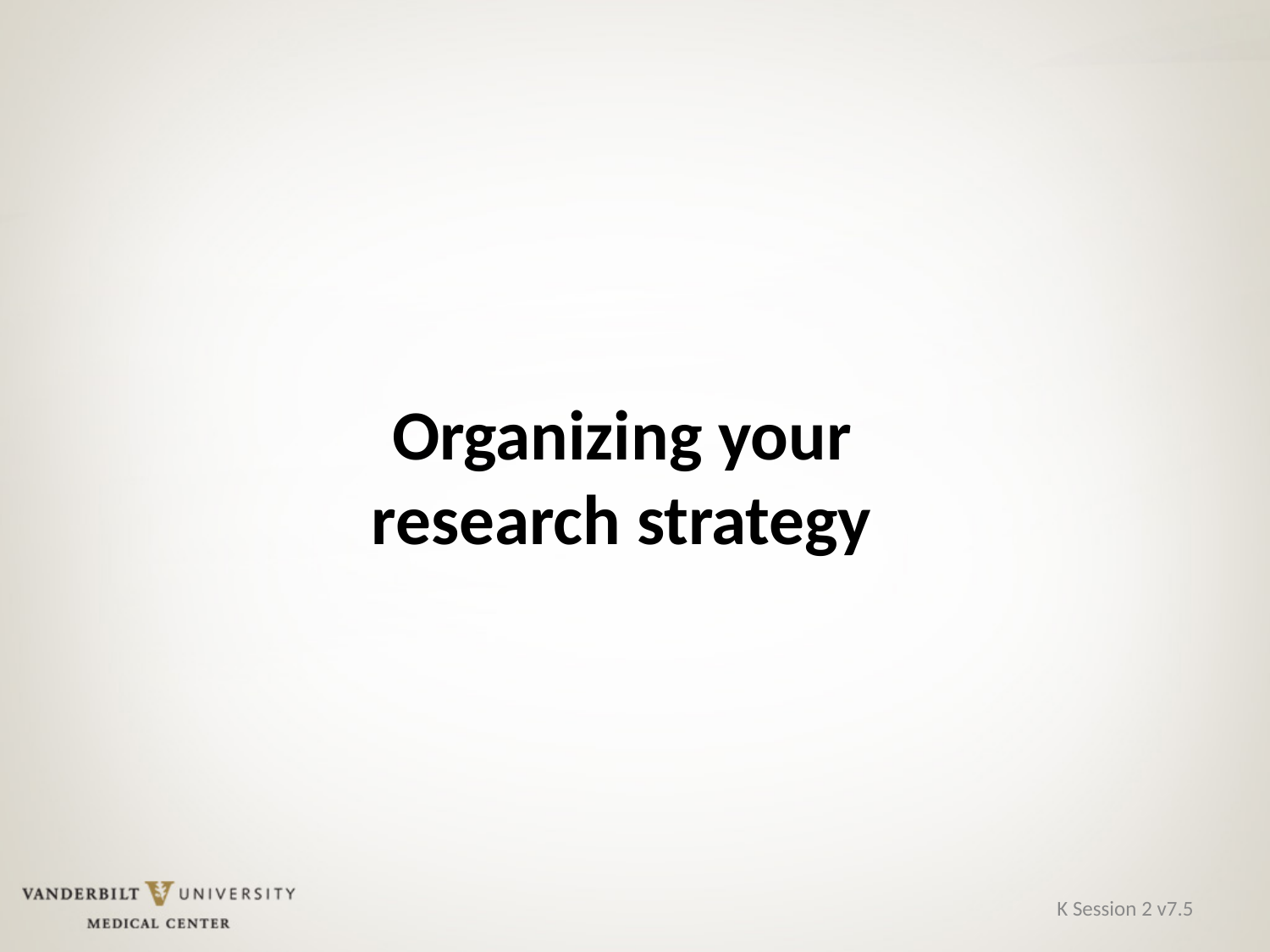

Organizing your research strategy
K Session 2 v7.5